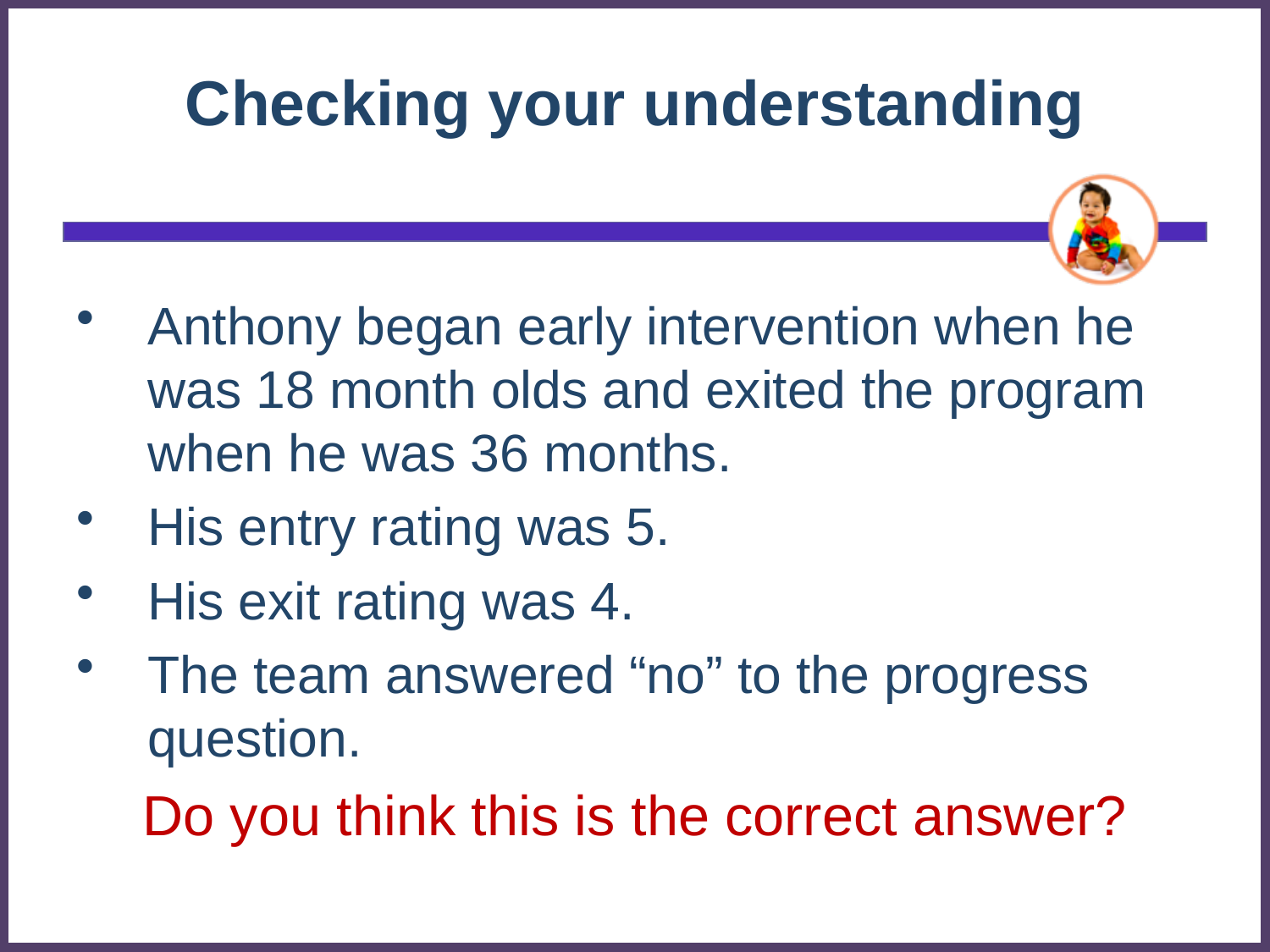

# Checking your understanding
Anthony began early intervention when he was 18 month olds and exited the program when he was 36 months.
His entry rating was 5.
His exit rating was 4.
The team answered “no” to the progress question.
Do you think this is the correct answer?